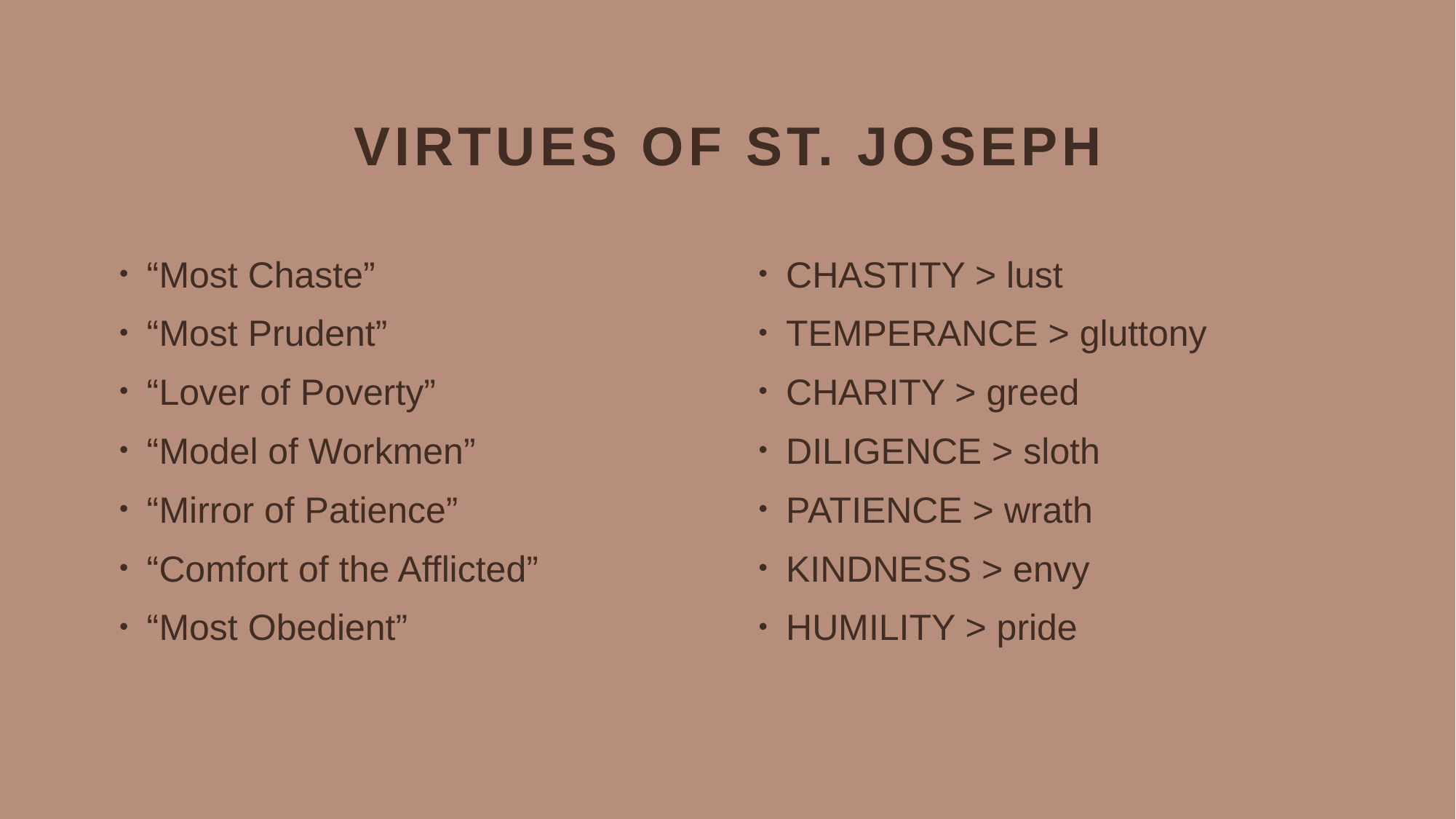

# Virtues of St. Joseph
“Most Chaste”
“Most Prudent”
“Lover of Poverty”
“Model of Workmen”
“Mirror of Patience”
“Comfort of the Afflicted”
“Most Obedient”
CHASTITY > lust
TEMPERANCE > gluttony
CHARITY > greed
DILIGENCE > sloth
PATIENCE > wrath
KINDNESS > envy
HUMILITY > pride